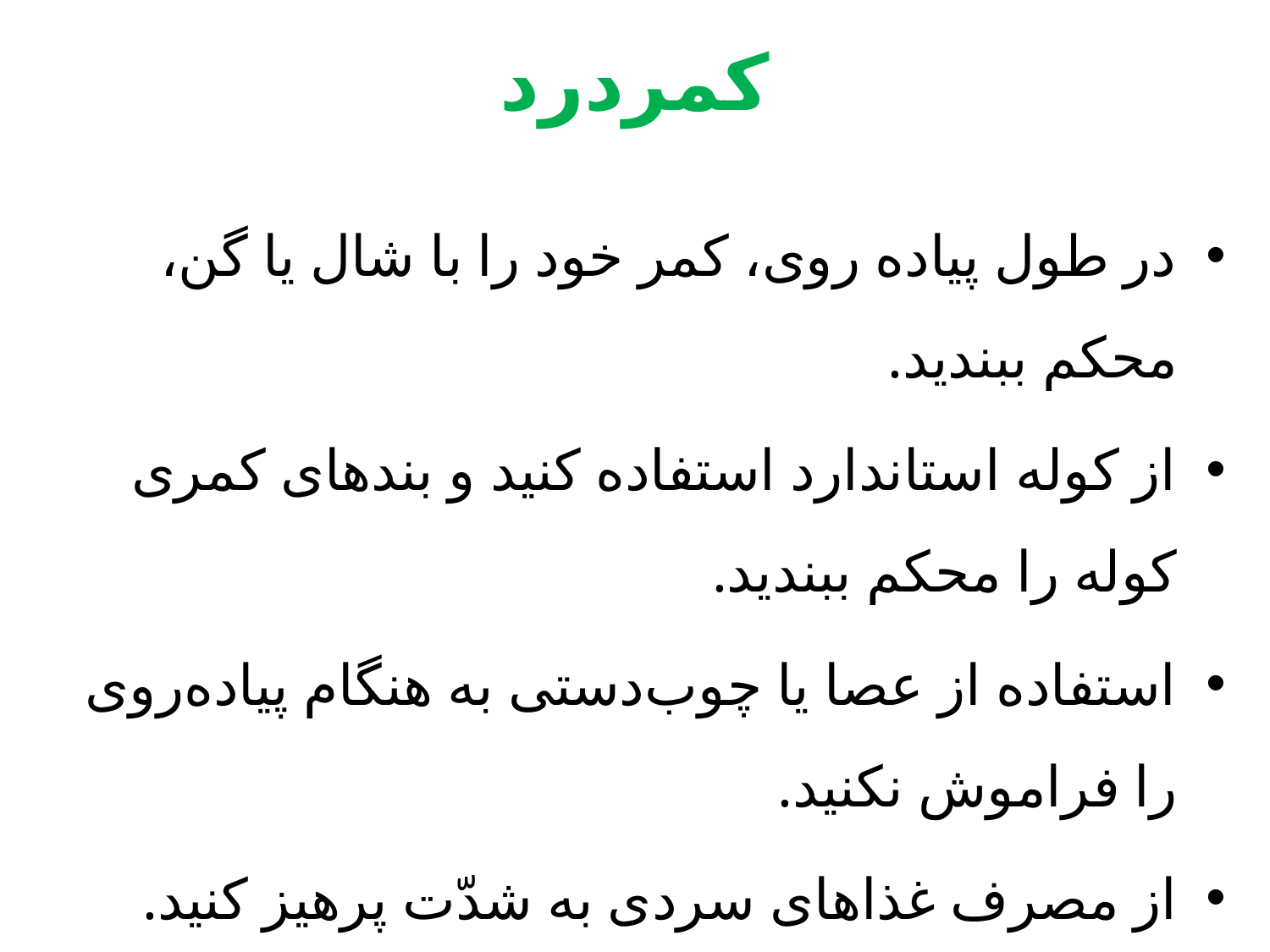

# کمردرد
در طول پیاده روی، کمر خود را با شال یا گن، محکم ببندید.
از کوله استاندارد استفاده کنید و بندهای کمری کوله را محکم ببندید.
استفاده از عصا یا چوب‌دستی به هنگام پیاده‌روی را فراموش نکنید.
از مصرف غذاهای سردی به شدّت پرهیز کنید.